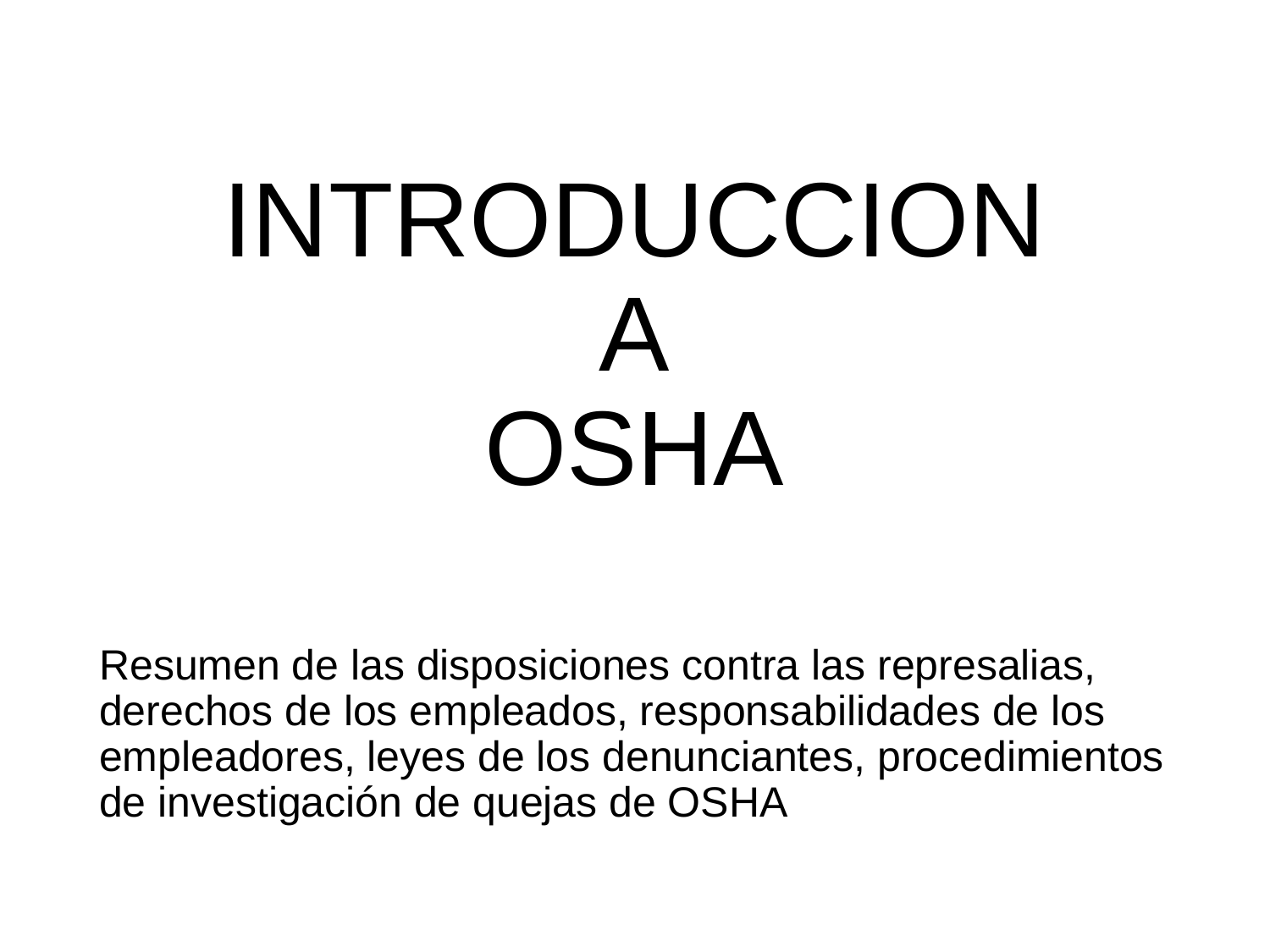

# Introduccion a osha
Resumen de las disposiciones contra las represalias, derechos de los empleados, responsabilidades de los empleadores, leyes de los denunciantes, procedimientos de investigación de quejas de OSHA
6